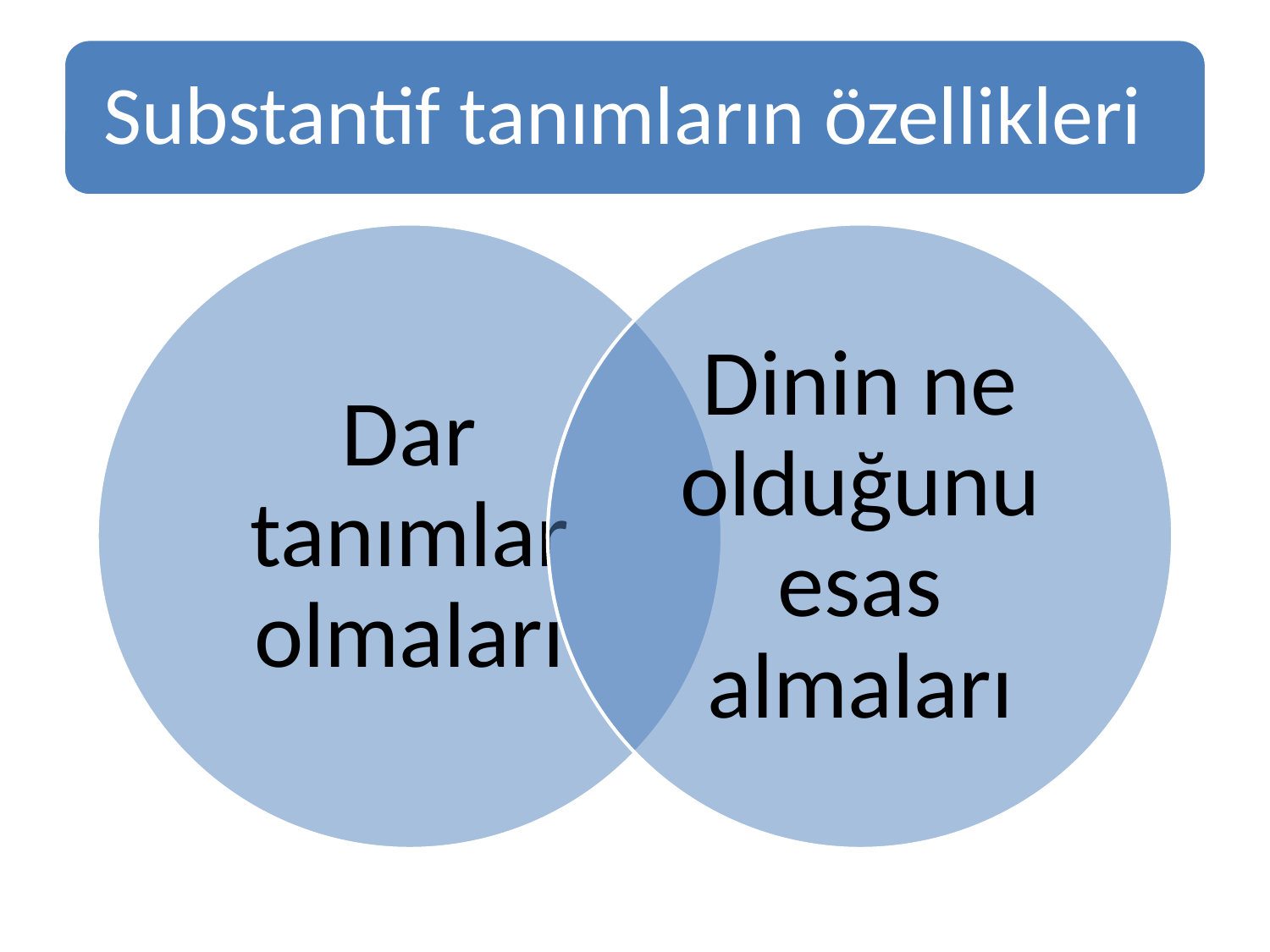

Substantif tanımların özellikleri
Dar tanımlar olmaları
Dinin ne olduğunu esas almaları